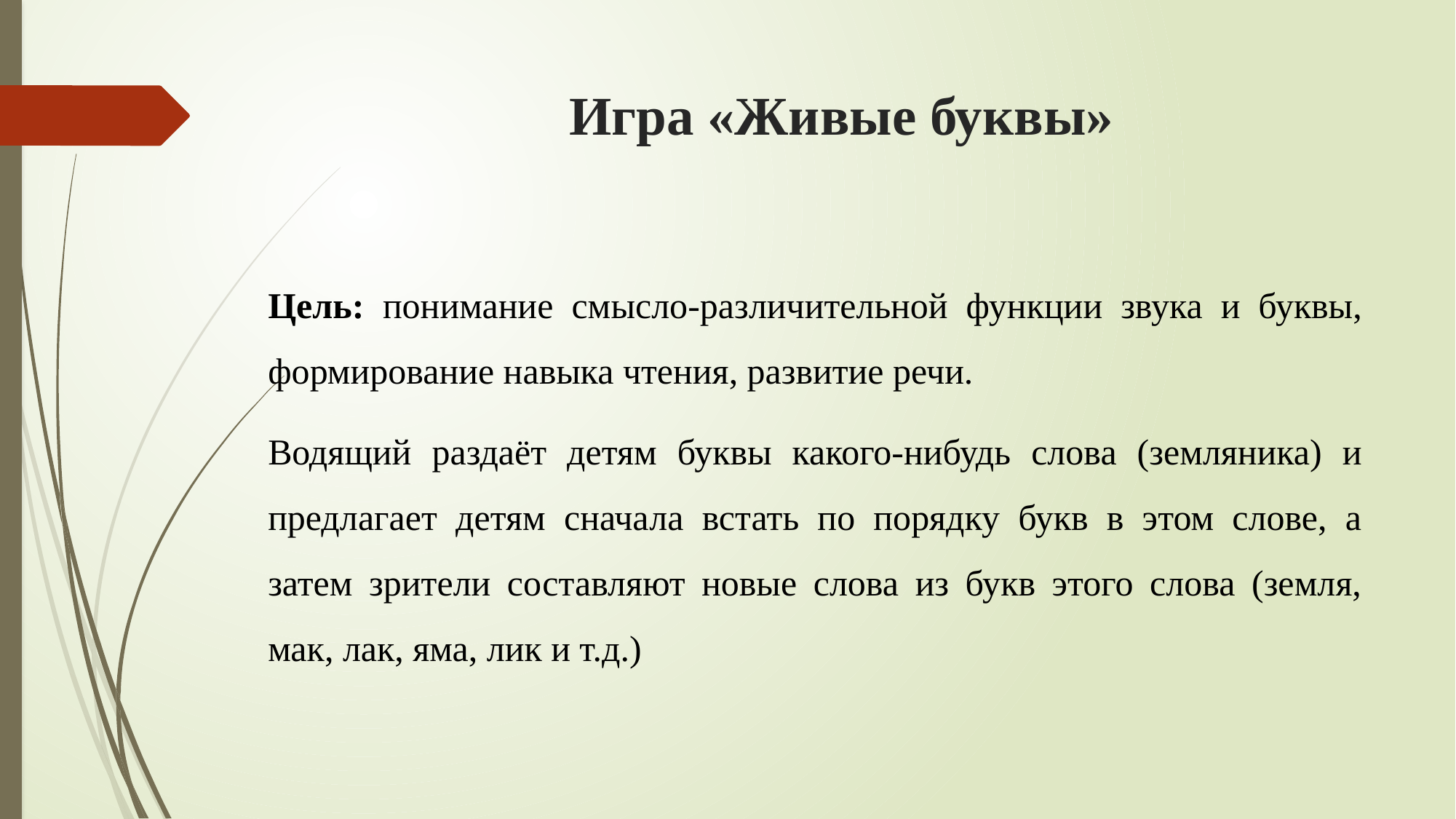

# Игра «Живые буквы»
Цель: понимание смысло-различительной функции звука и буквы, формирование навыка чтения, развитие речи.
Водящий раздаёт детям буквы какого-нибудь слова (земляника) и предлагает детям сначала встать по порядку букв в этом слове, а затем зрители составляют новые слова из букв этого слова (земля, мак, лак, яма, лик и т.д.)